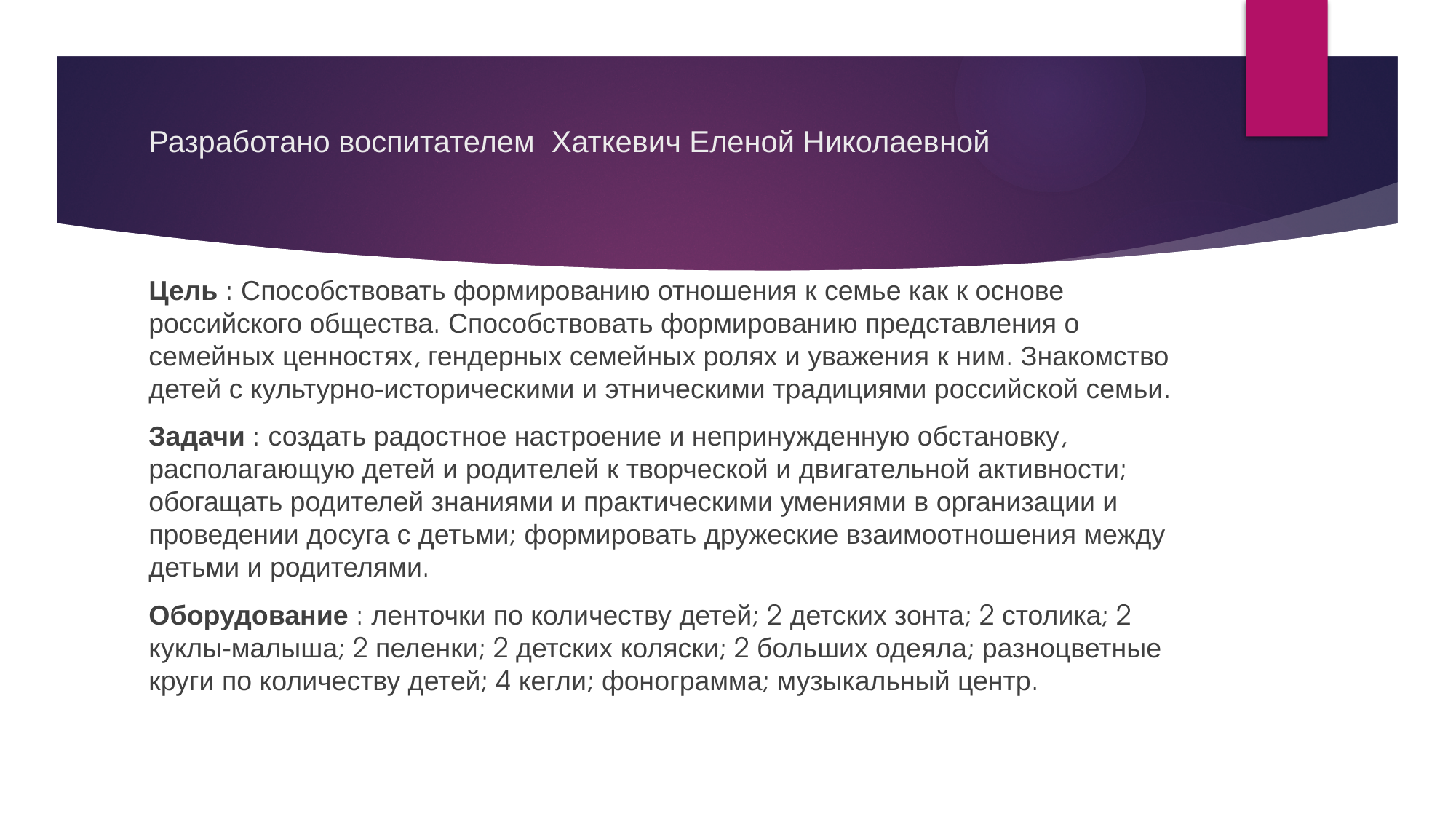

# Разработано воспитателем  Хаткевич Еленой Николаевной
Цель : Способствовать формированию отношения к семье как к основе российского общества. Способствовать формированию представления о семейных ценностях, гендерных семейных ролях и уважения к ним. Знакомство детей с культурно-историческими и этническими традициями российской семьи.
Задачи : создать радостное настроение и непринужденную обстановку, располагающую детей и родителей к творческой и двигательной активности; обогащать родителей знаниями и практическими умениями в организации и проведении досуга с детьми; формировать дружеские взаимоотношения между детьми и родителями.
Оборудование : ленточки по количеству детей; 2 детских зонта; 2 столика; 2 куклы-малыша; 2 пеленки; 2 детских коляски; 2 больших одеяла; разноцветные круги по количеству детей; 4 кегли; фонограмма; музыкальный центр.